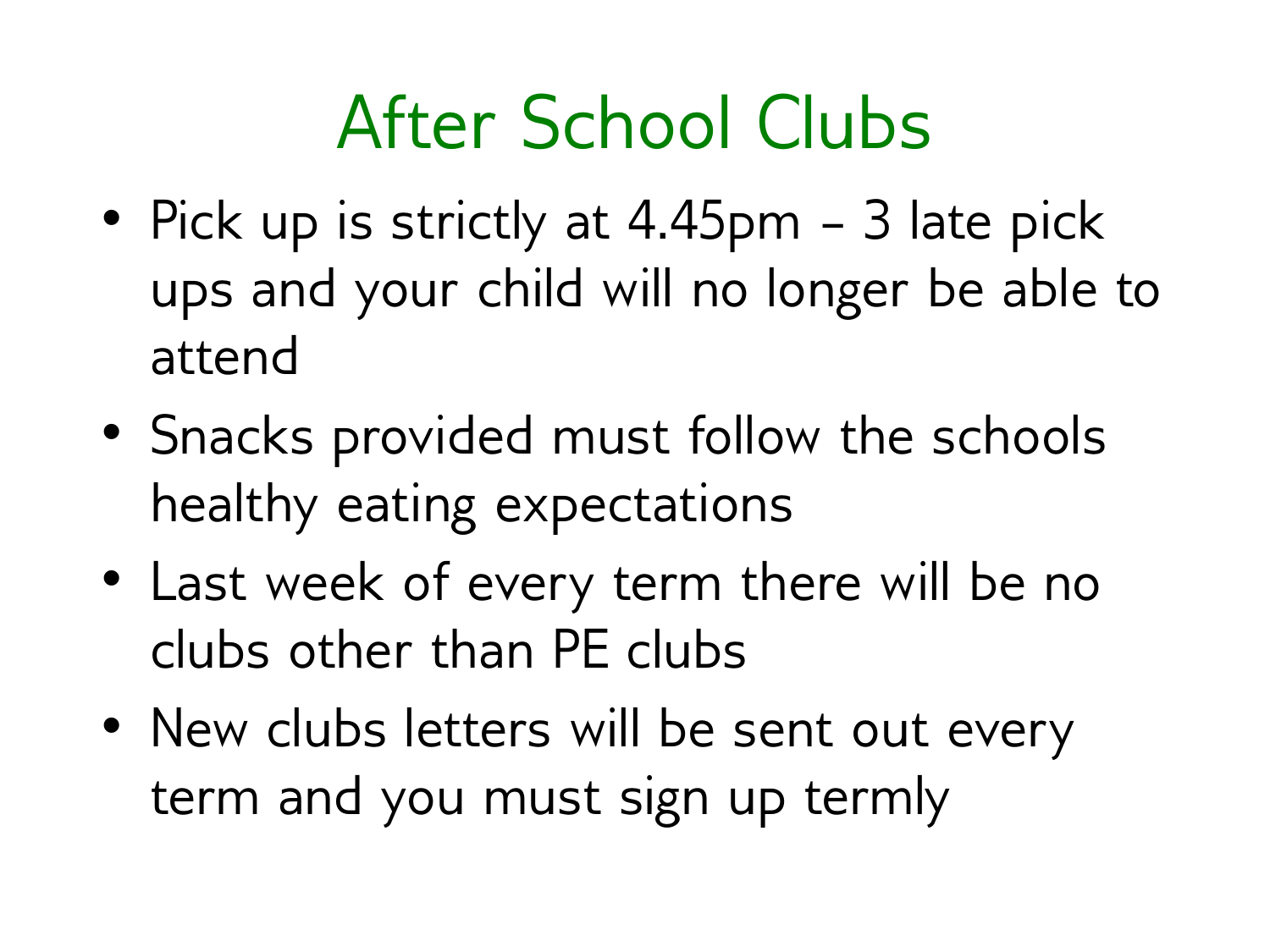

# After School Clubs
Pick up is strictly at 4.45pm – 3 late pick ups and your child will no longer be able to attend
Snacks provided must follow the schools healthy eating expectations
Last week of every term there will be no clubs other than PE clubs
New clubs letters will be sent out every term and you must sign up termly